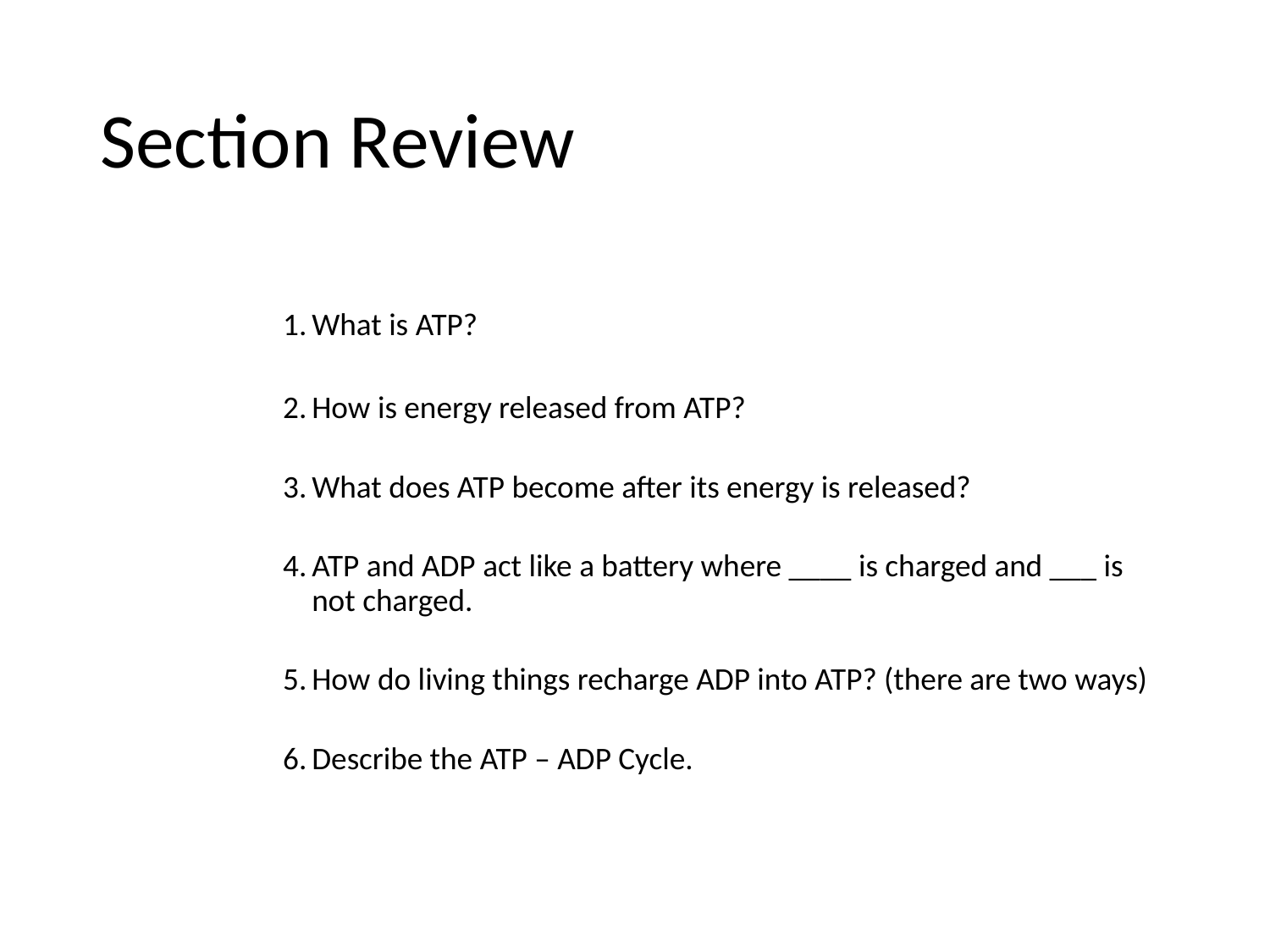

# Section Review
What is ATP?
How is energy released from ATP?
What does ATP become after its energy is released?
ATP and ADP act like a battery where ____ is charged and ___ is not charged.
How do living things recharge ADP into ATP? (there are two ways)
Describe the ATP – ADP Cycle.